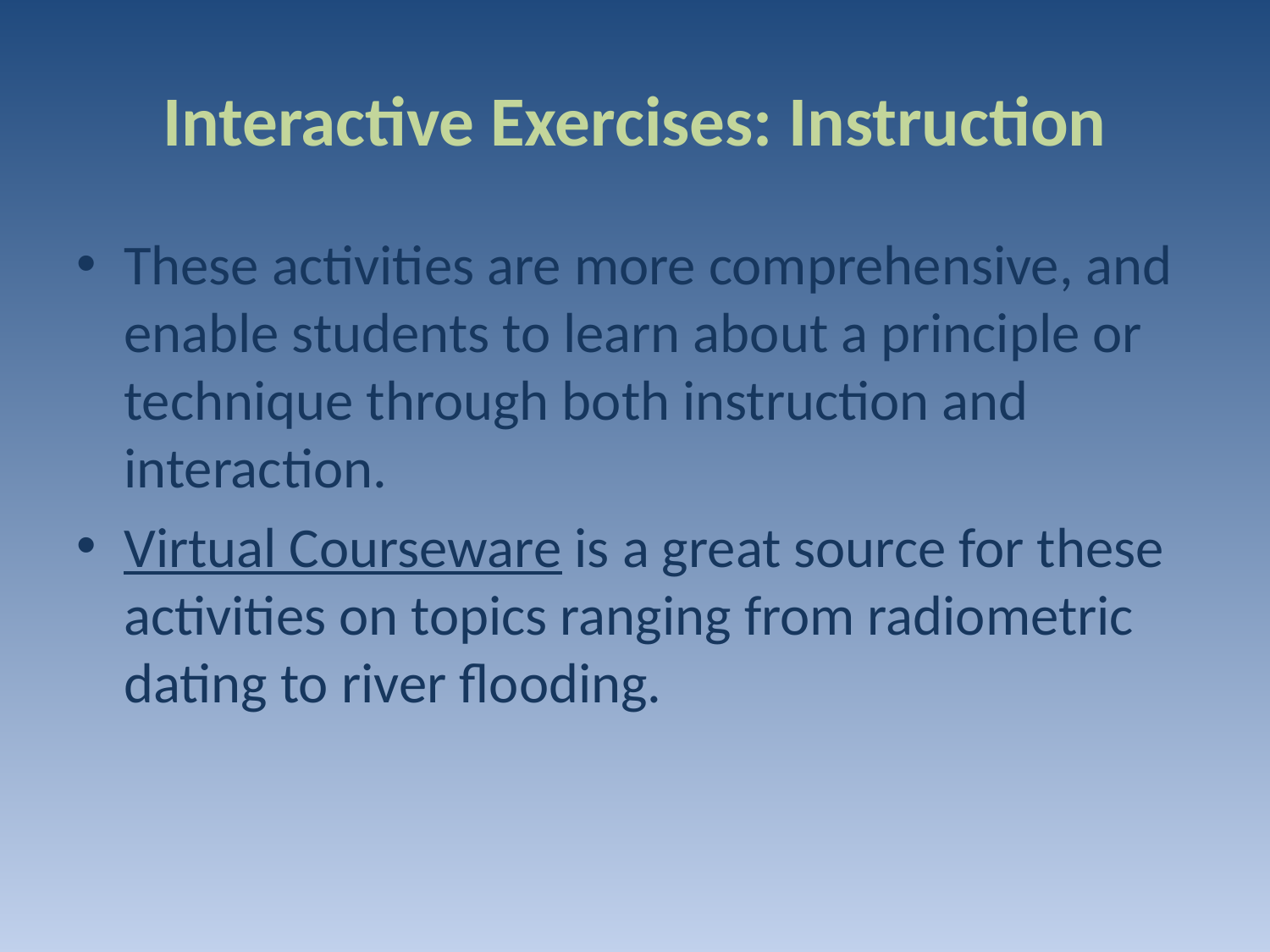

# Interactive Exercises: Instruction
These activities are more comprehensive, and enable students to learn about a principle or technique through both instruction and interaction.
Virtual Courseware is a great source for these activities on topics ranging from radiometric dating to river flooding.